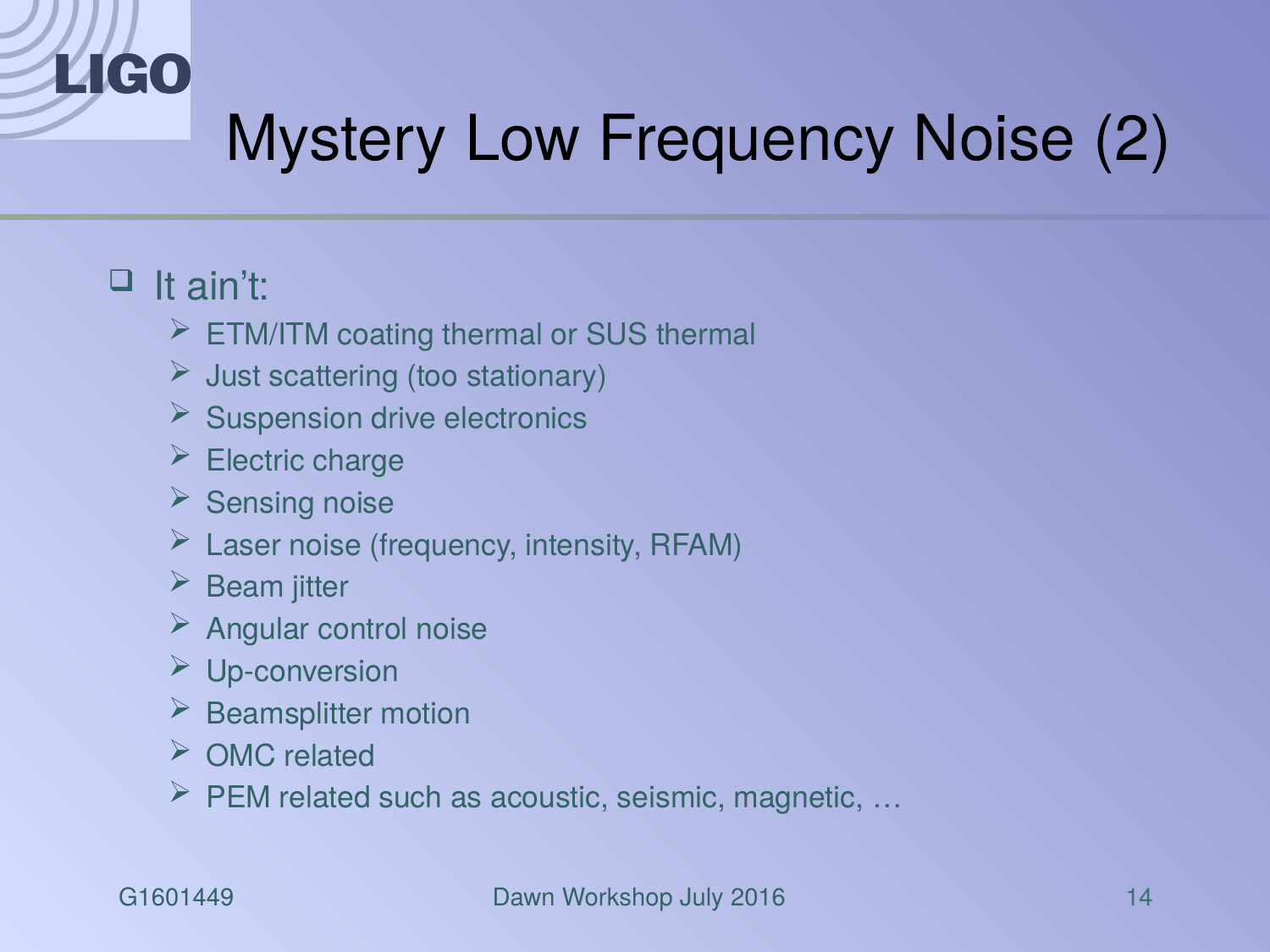

# Mystery Low Frequency Noise (2)
It ain’t:
ETM/ITM coating thermal or SUS thermal
Just scattering (too stationary)
Suspension drive electronics
Electric charge
Sensing noise
Laser noise (frequency, intensity, RFAM)
Beam jitter
Angular control noise
Up-conversion
Beamsplitter motion
OMC related
PEM related such as acoustic, seismic, magnetic, …